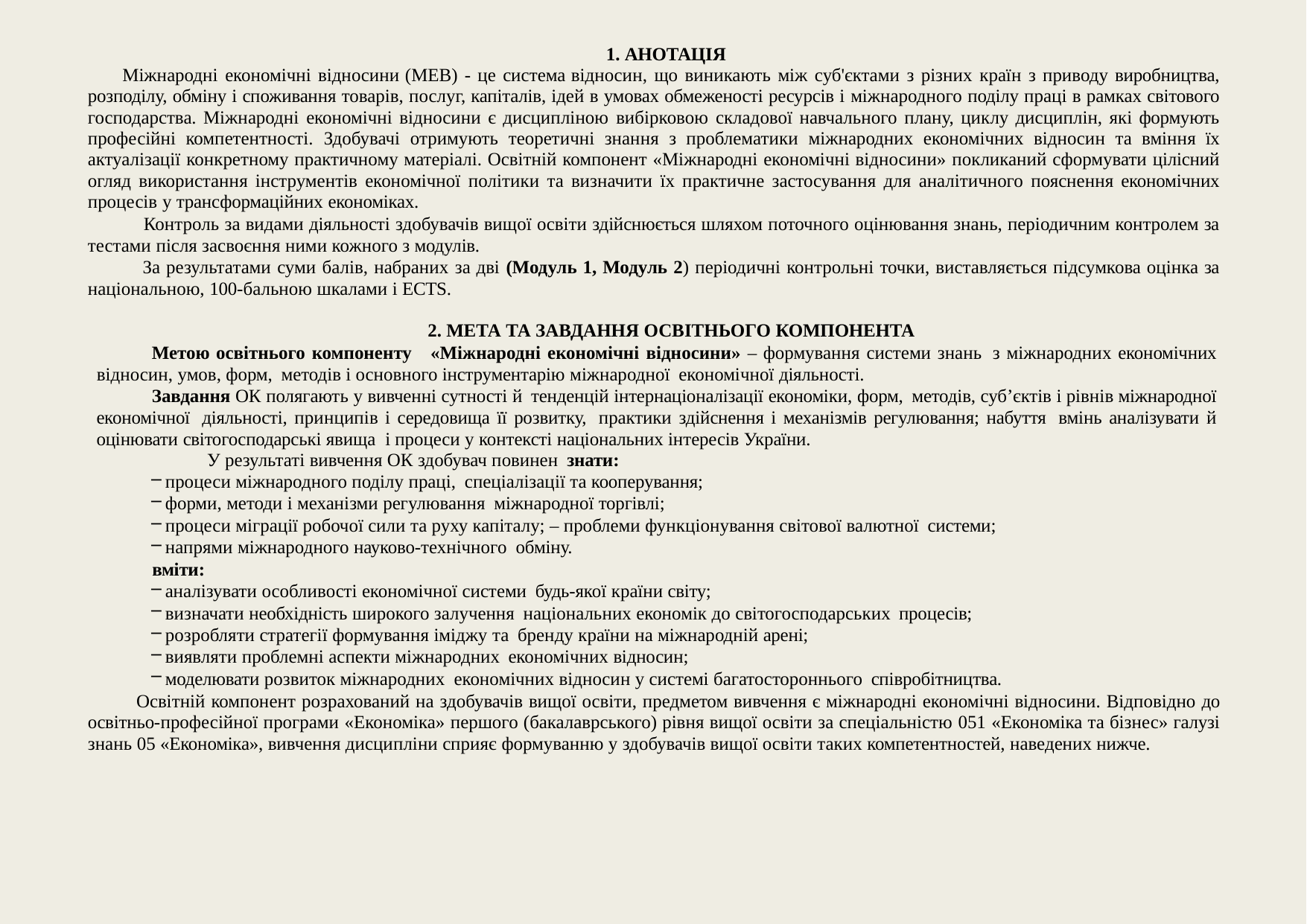

АНОТАЦІЯ
Міжнародні економічні відносини (МЕВ) - це система відносин, що виникають між суб'єктами з різних країн з приводу виробництва, розподілу, обміну і споживання товарів, послуг, капіталів, ідей в умовах обмеженості ресурсів і міжнародного поділу праці в рамках світового господарства. Міжнародні економічні відносини є дисципліною вибірковою складової навчального плану, циклу дисциплін, які формують професійні компетентності. Здобувачі отримують теоретичні знання з проблематики міжнародних економічних відносин та вміння їх актуалізації конкретному практичному матеріалі. Освітній компонент «Міжнародні економічні відносини» покликаний сформувати цілісний огляд використання інструментів економічної політики та визначити їх практичне застосування для аналітичного пояснення економічних процесів у трансформаційних економіках.
Контроль за видами діяльності здобувачів вищої освіти здійснюється шляхом поточного оцінювання знань, періодичним контролем за тестами після засвоєння ними кожного з модулів.
За результатами суми балів, набраних за дві (Модуль 1, Модуль 2) періодичні контрольні точки, виставляється підсумкова оцінка за національною, 100-бальною шкалами і ECTS.
МЕТА ТА ЗАВДАННЯ ОСВІТНЬОГО КОМПОНЕНТА
Метою освітнього компоненту  «Міжнародні економічні відносини» – формування системи знань з міжнародних економічних відносин, умов, форм, методів і основного інструментарію міжнародної економічної діяльності.
Завдання ОК полягають у вивченні сутності й тенденцій інтернаціоналізації економіки, форм, методів, суб’єктів і рівнів міжнародної економічної діяльності, принципів і середовища її розвитку, практики здійснення і механізмів регулювання; набуття вмінь аналізувати й оцінювати світогосподарські явища і процеси у контексті національних інтересів України.
У результаті вивчення ОК здобувач повинен знати:
процеси міжнародного поділу праці, спеціалізації та кооперування;
форми, методи і механізми регулювання міжнародної торгівлі;
процеси міграції робочої сили та руху капіталу; – проблеми функціонування світової валютної системи;
напрями міжнародного науково-технічного обміну.
вміти:
аналізувати особливості економічної системи будь-якої країни світу;
визначати необхідність широкого залучення національних економік до світогосподарських процесів;
розробляти стратегії формування іміджу та бренду країни на міжнародній арені;
виявляти проблемні аспекти міжнародних економічних відносин;
моделювати розвиток міжнародних економічних відносин у системі багатостороннього співробітництва.
Освітній компонент розрахований на здобувачів вищої освіти, предметом вивчення є міжнародні економічні відносини. Відповідно до освітньо-професійної програми «Економіка» першого (бакалаврського) рівня вищої освіти за спеціальністю 051 «Економіка та бізнес» галузі знань 05 «Економіка», вивчення дисципліни сприяє формуванню у здобувачів вищої освіти таких компетентностей, наведених нижче.